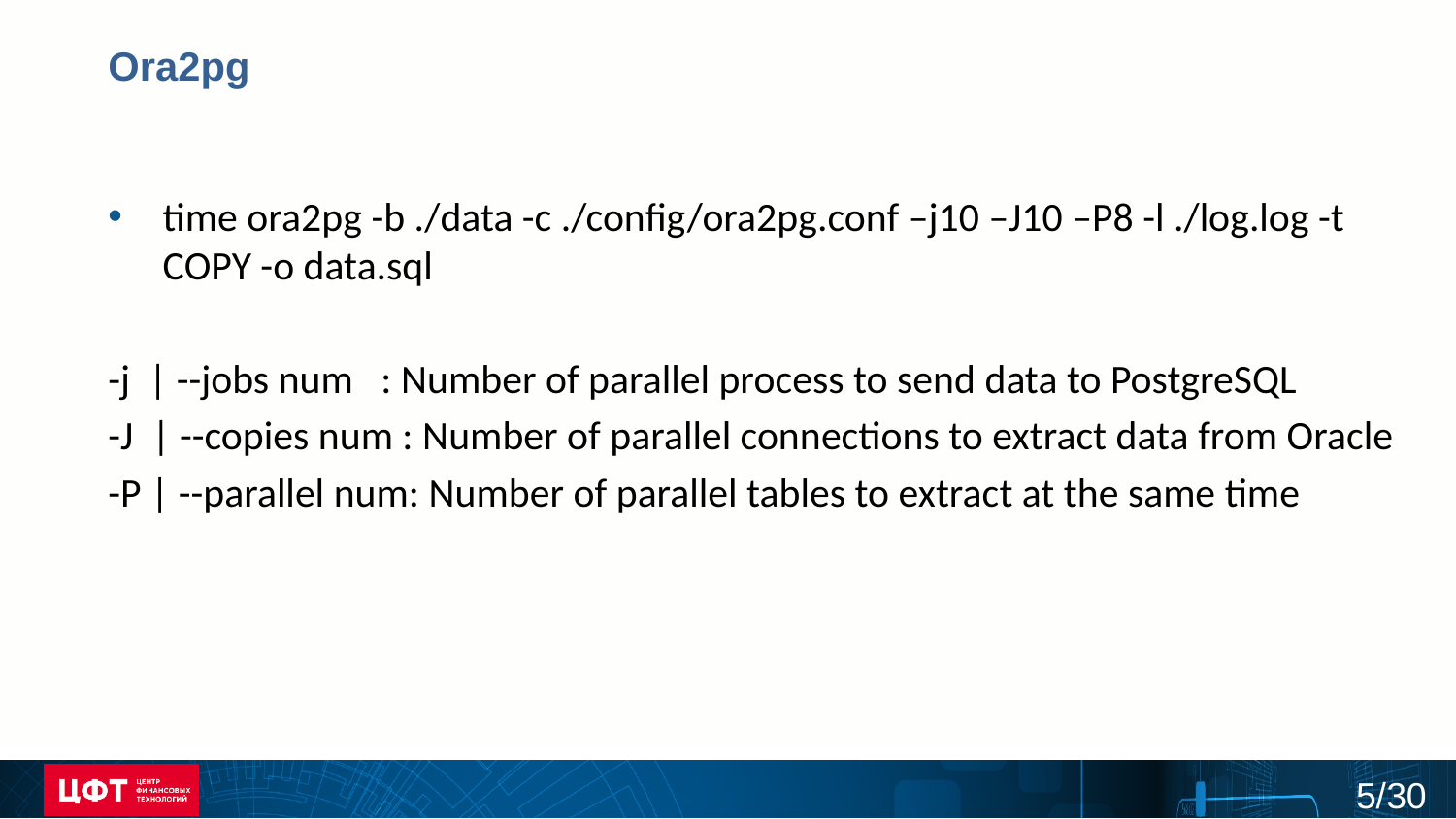

Ora2pg
time ora2pg -b ./data -c ./config/ora2pg.conf –j10 –J10 –P8 -l ./log.log -t COPY -o data.sql

-j  | --jobs num   : Number of parallel process to send data to PostgreSQL
-J  | --copies num : Number of parallel connections to extract data from Oracle
-P | --parallel num: Number of parallel tables to extract at the same time

5/30